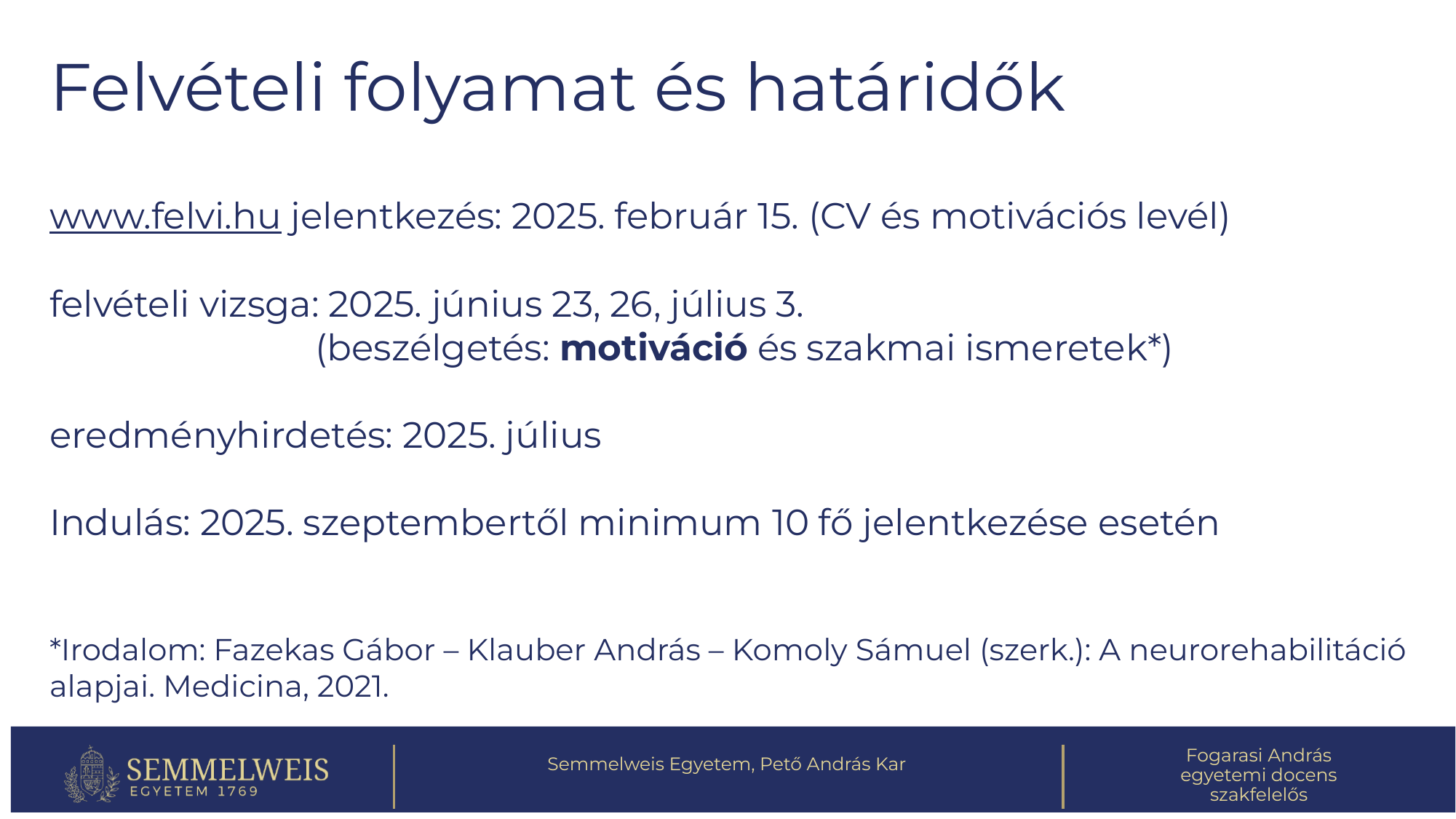

# Felvételi folyamat és határidők
www.felvi.hu jelentkezés: 2025. február 15. (CV és motivációs levél)

felvételi vizsga: 2025. június 23, 26, július 3.
		     (beszélgetés: motiváció és szakmai ismeretek*)

eredményhirdetés: 2025. július

Indulás: 2025. szeptembertől minimum 10 fő jelentkezése esetén

*Irodalom: Fazekas Gábor – Klauber András – Komoly Sámuel (szerk.): A neurorehabilitáció alapjai. Medicina, 2021.